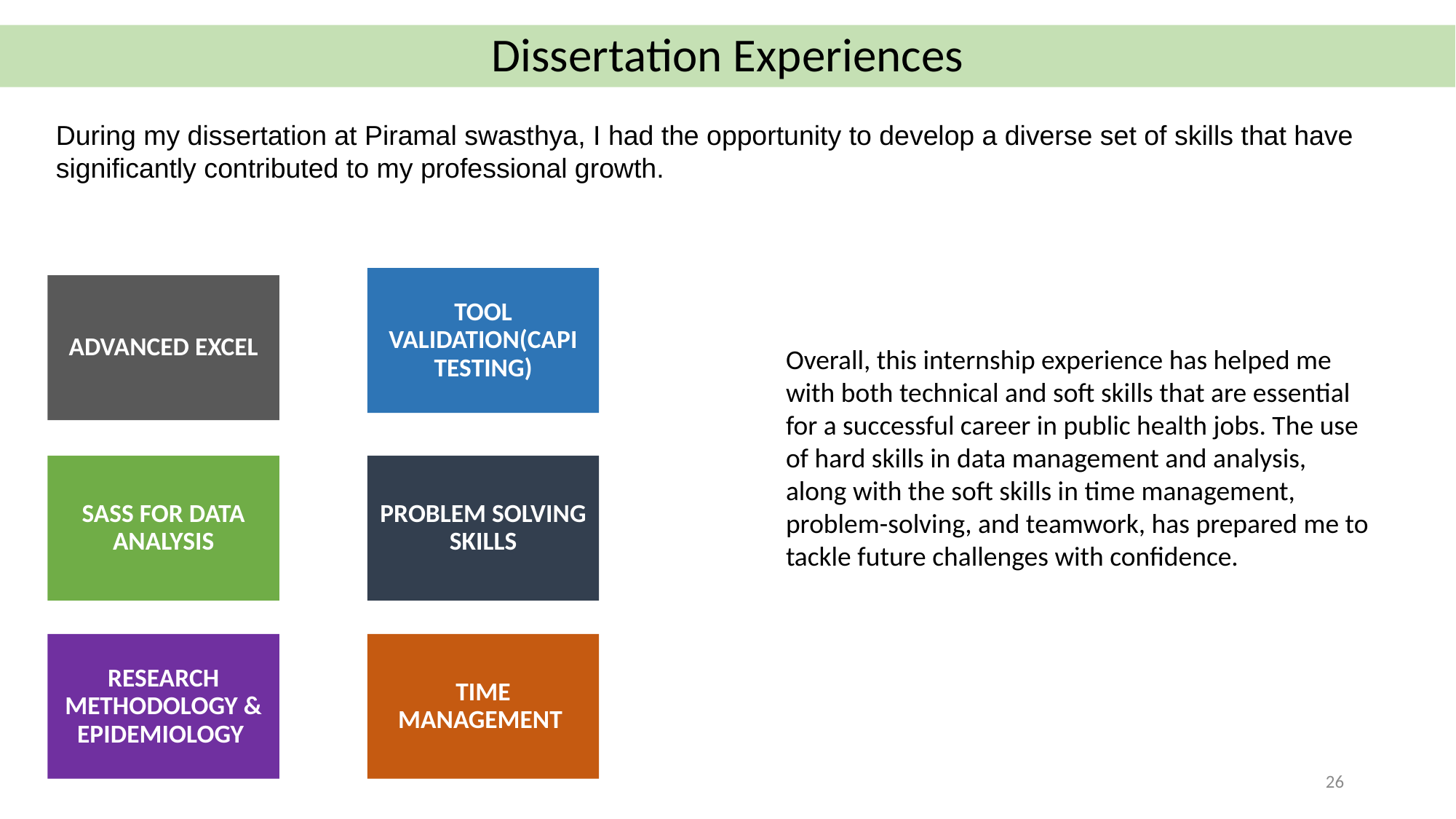

# Dissertation Experiences
During my dissertation at Piramal swasthya, I had the opportunity to develop a diverse set of skills that have significantly contributed to my professional growth.
TOOL VALIDATION(CAPI TESTING)
ADVANCED EXCEL
Overall, this internship experience has helped me with both technical and soft skills that are essential for a successful career in public health jobs. The use of hard skills in data management and analysis, along with the soft skills in time management, problem-solving, and teamwork, has prepared me to tackle future challenges with confidence.
SASS FOR DATA ANALYSIS
PROBLEM SOLVING SKILLS
RESEARCH METHODOLOGY & EPIDEMIOLOGY
TIME MANAGEMENT
26